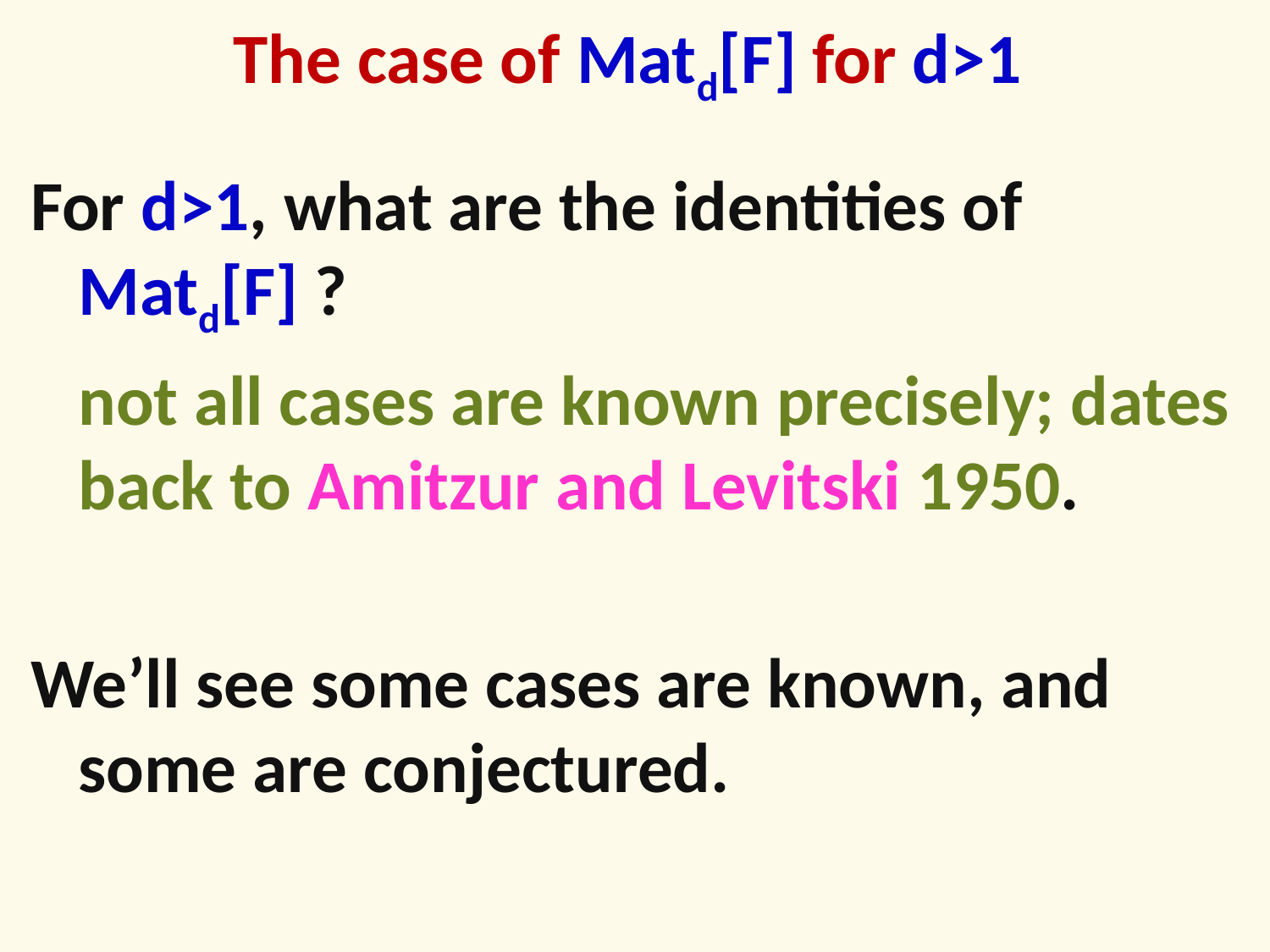

# The case of Matd[F] for d>1
For d>1, what are the identities of Matd[F] ?
	not all cases are known precisely; dates back to Amitzur and Levitski 1950.

We’ll see some cases are known, and some are conjectured.